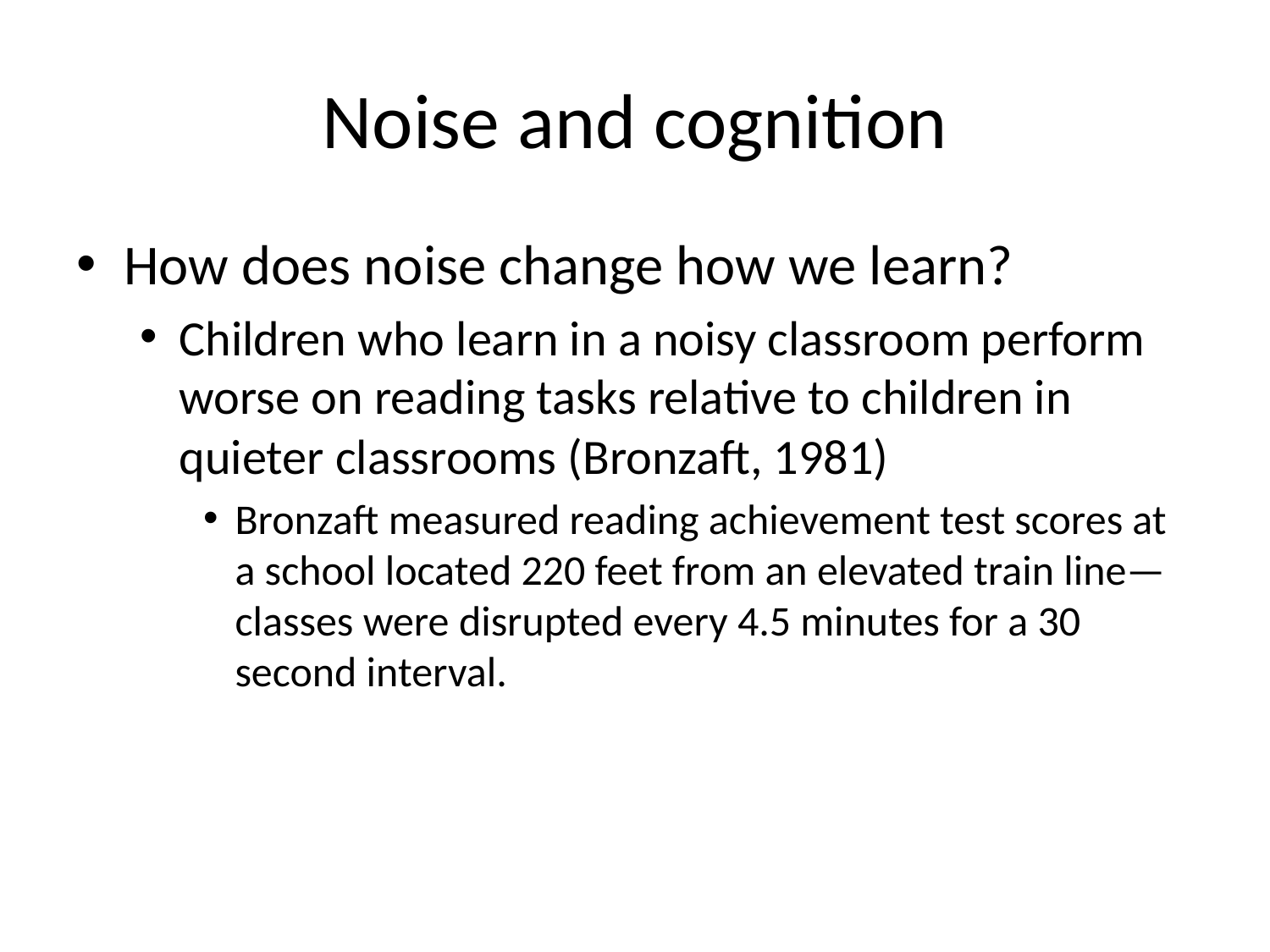

# Noise and cognition
How does noise change how we learn?
Children who learn in a noisy classroom perform worse on reading tasks relative to children in quieter classrooms (Bronzaft, 1981)
Bronzaft measured reading achievement test scores at a school located 220 feet from an elevated train line—classes were disrupted every 4.5 minutes for a 30 second interval.